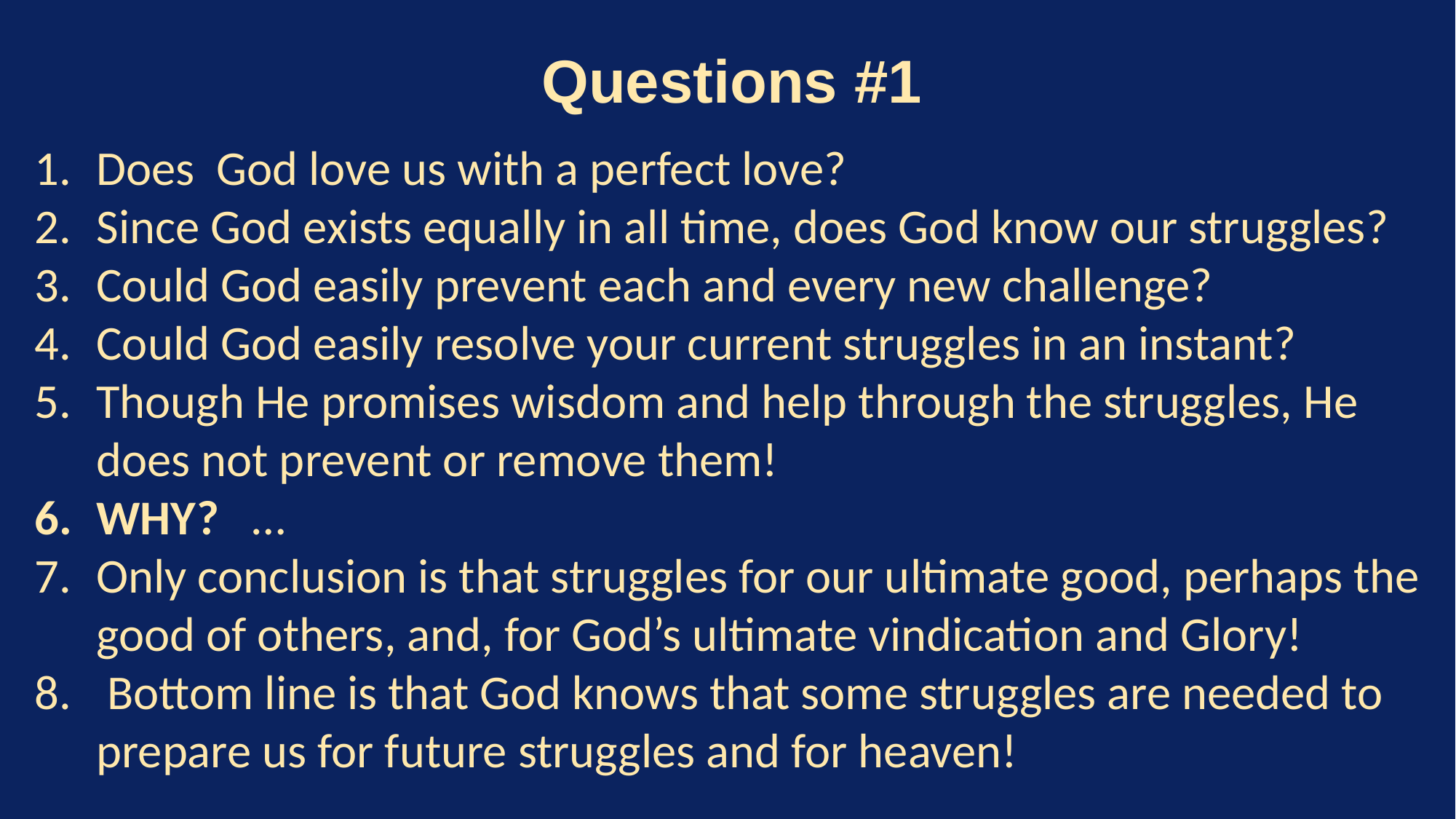

Questions #1

Does  God love us with a perfect love?
Since God exists equally in all time, does God know our struggles?
Could God easily prevent each and every new challenge?
Could God easily resolve your current struggles in an instant?
Though He promises wisdom and help through the struggles, He does not prevent or remove them!
WHY?   …
Only conclusion is that struggles for our ultimate good, perhaps the good of others, and, for God’s ultimate vindication and Glory!
 Bottom line is that God knows that some struggles are needed to prepare us for future struggles and for heaven!